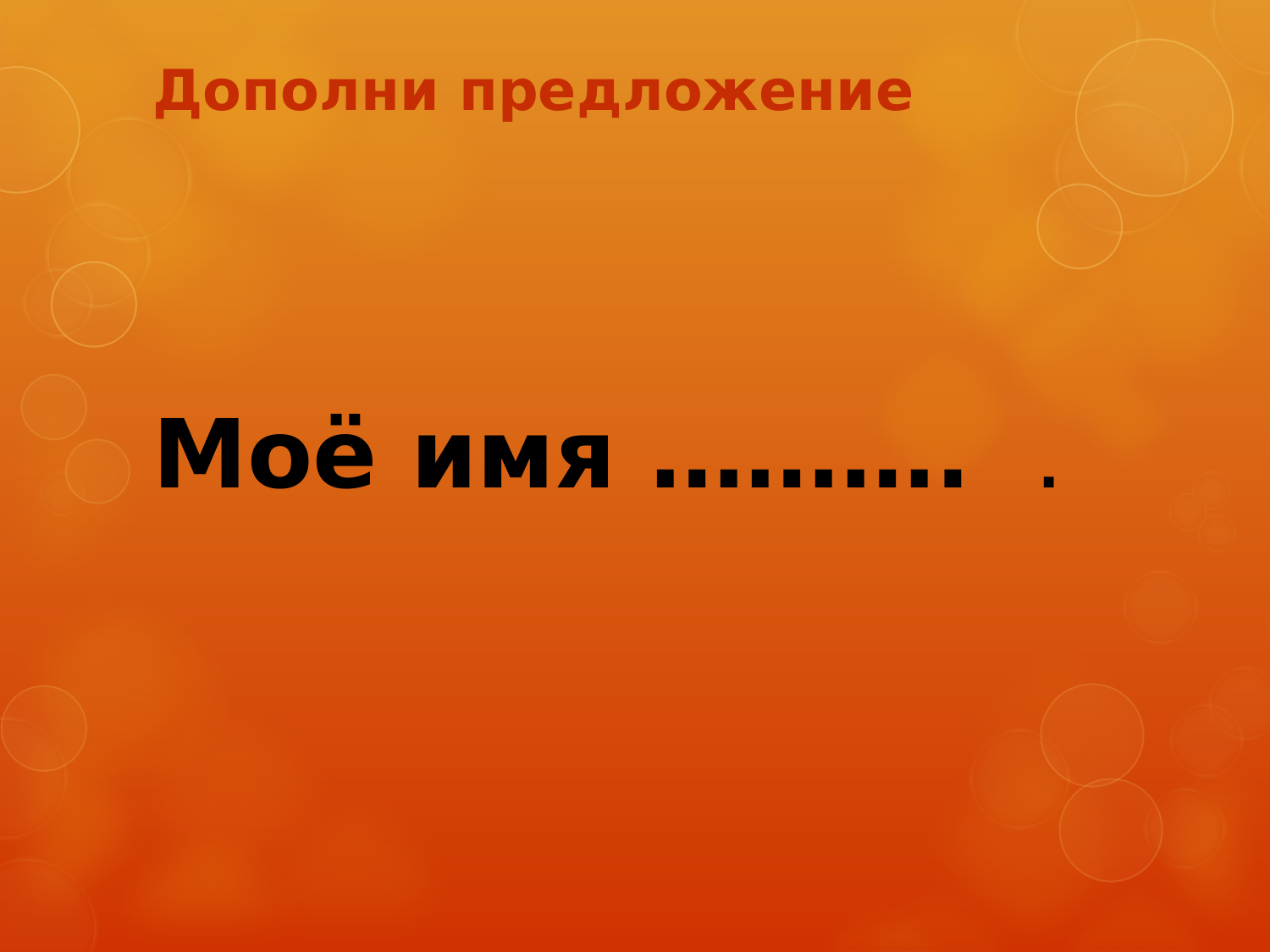

# Дополни предложение Моё имя ……….  .